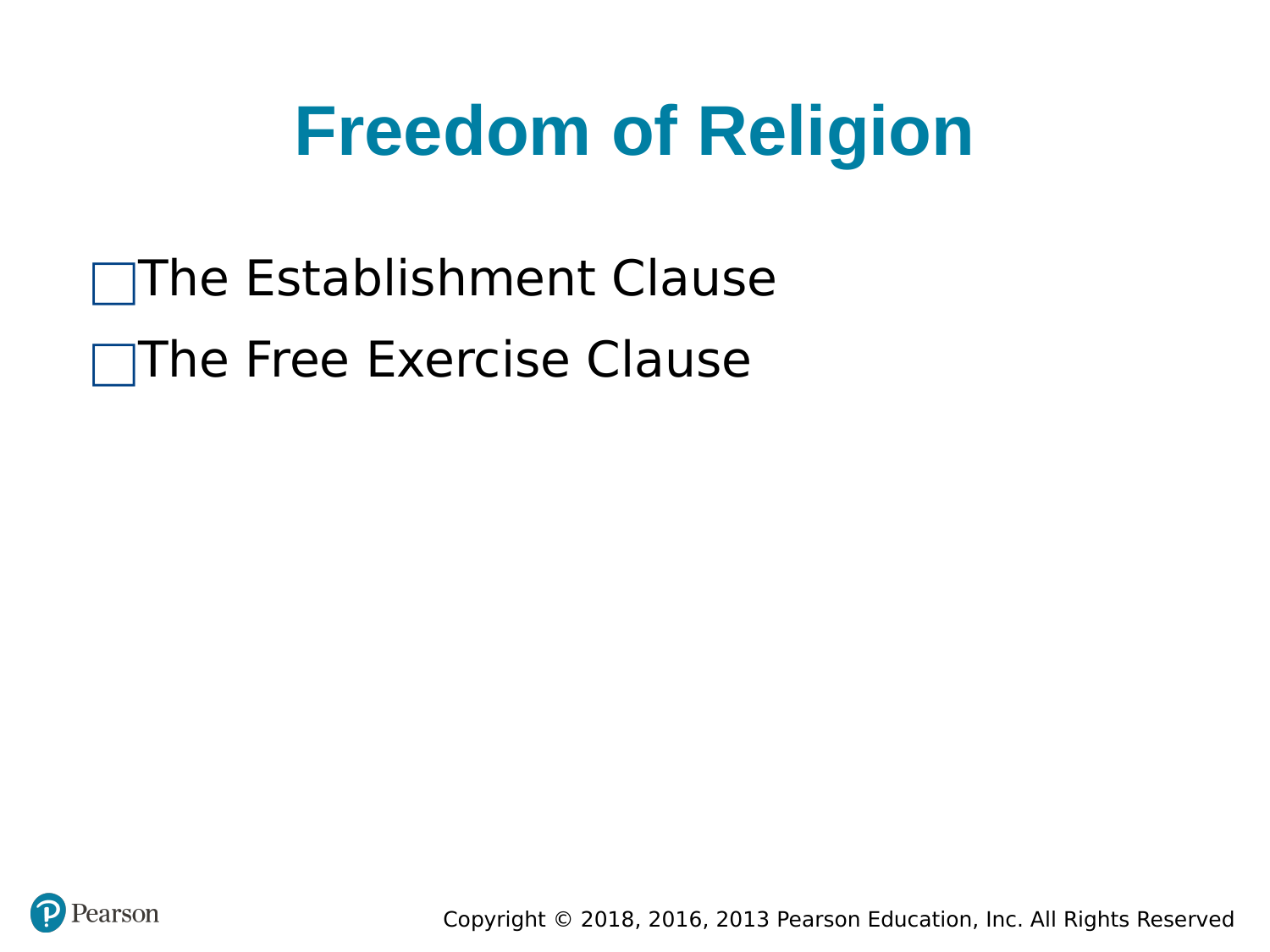

# Freedom of Religion
The Establishment Clause
The Free Exercise Clause